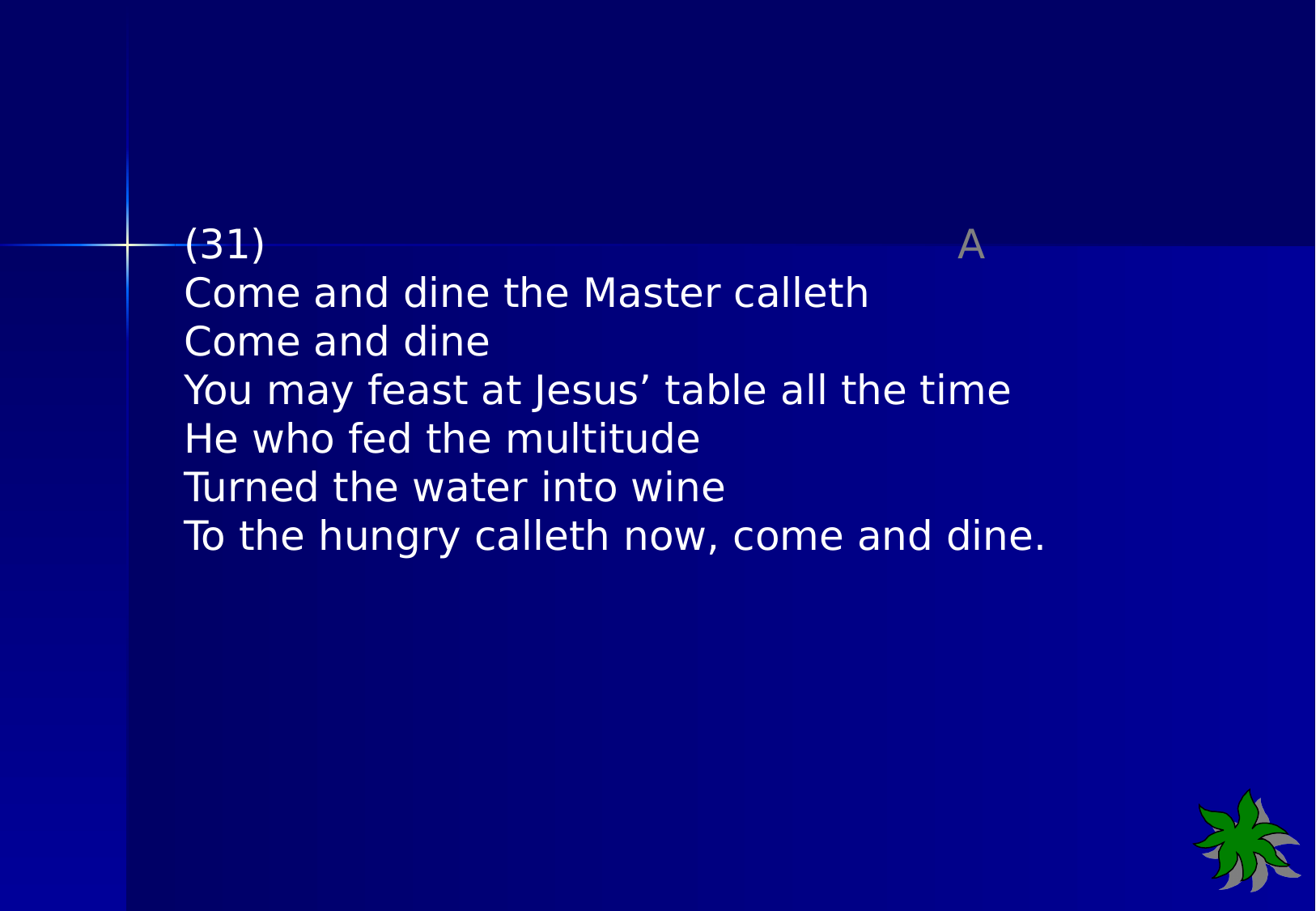

(31)		                                         A
Come and dine the Master calleth
Come and dine
You may feast at Jesus’ table all the time
He who fed the multitude
Turned the water into wine
To the hungry calleth now, come and dine.